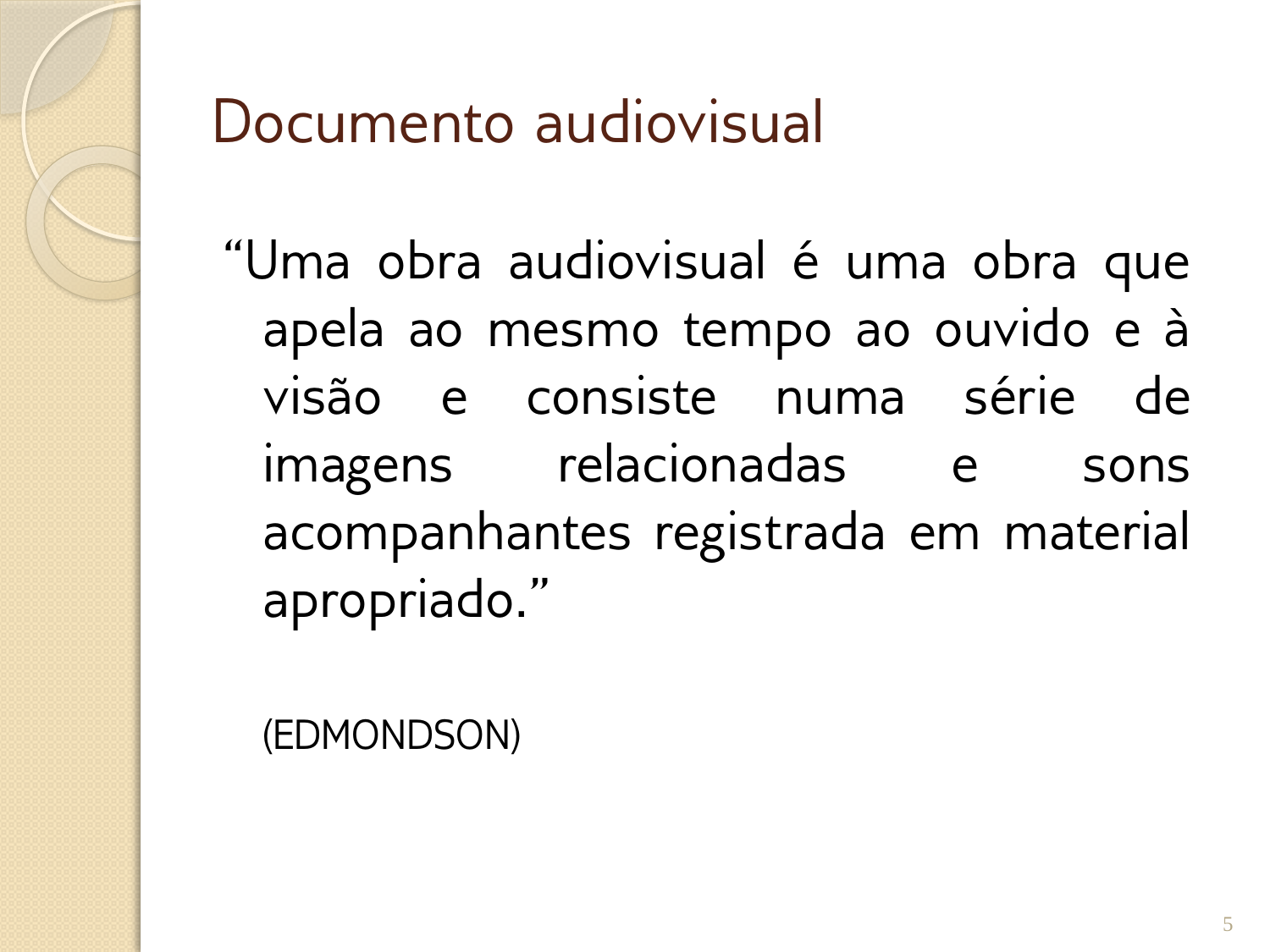

# Documento audiovisual
“Uma obra audiovisual é uma obra que apela ao mesmo tempo ao ouvido e à visão e consiste numa série de imagens relacionadas e sons acompanhantes registrada em material apropriado.”
					          (EDMONDSON)

5